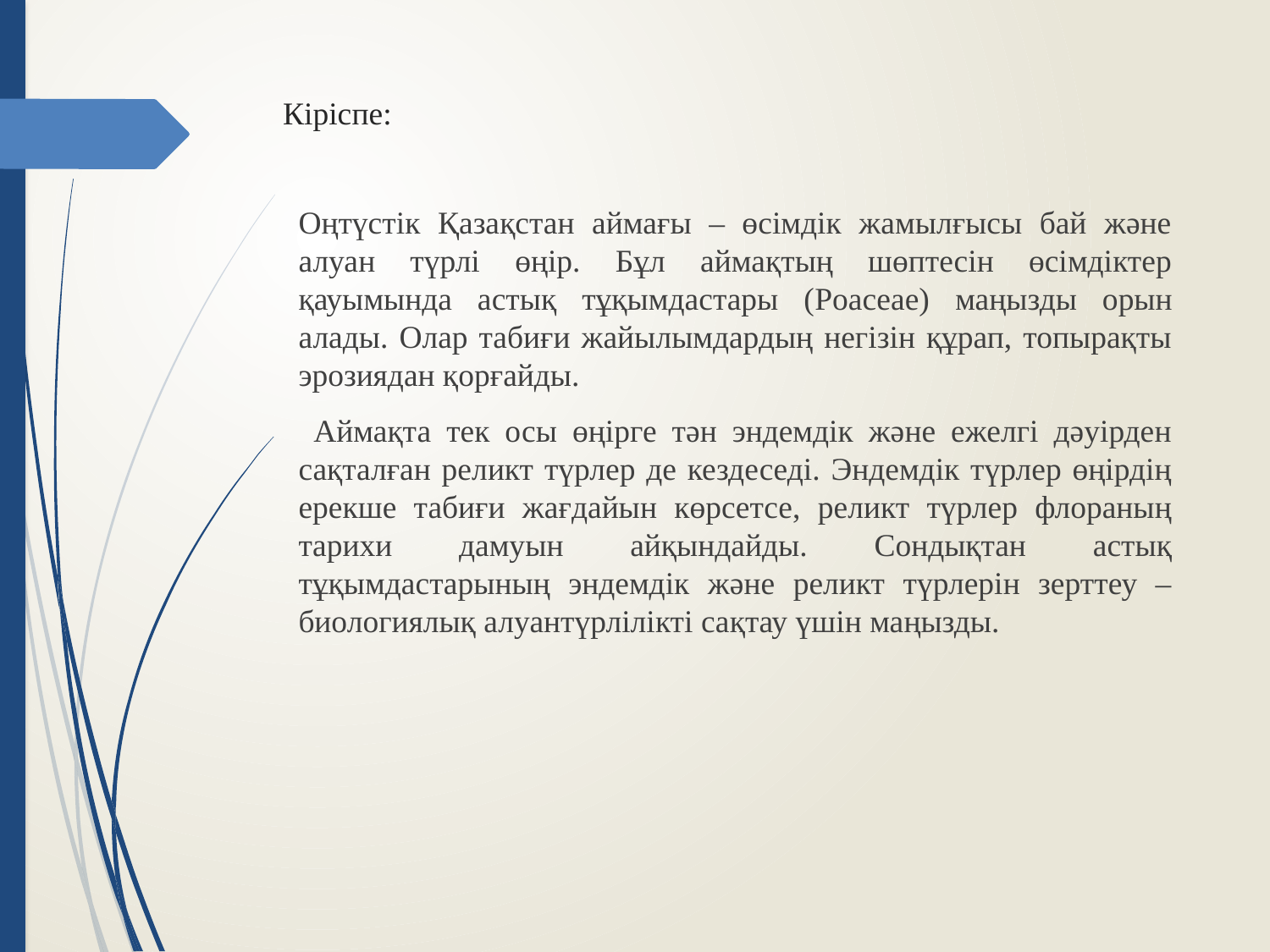

# Кіріспе:
Оңтүстік Қазақстан аймағы – өсімдік жамылғысы бай және алуан түрлі өңір. Бұл аймақтың шөптесін өсімдіктер қауымында астық тұқымдастары (Poaceae) маңызды орын алады. Олар табиғи жайылымдардың негізін құрап, топырақты эрозиядан қорғайды.
 Аймақта тек осы өңірге тән эндемдік және ежелгі дәуірден сақталған реликт түрлер де кездеседі. Эндемдік түрлер өңірдің ерекше табиғи жағдайын көрсетсе, реликт түрлер флораның тарихи дамуын айқындайды. Сондықтан астық тұқымдастарының эндемдік және реликт түрлерін зерттеу – биологиялық алуантүрлілікті сақтау үшін маңызды.